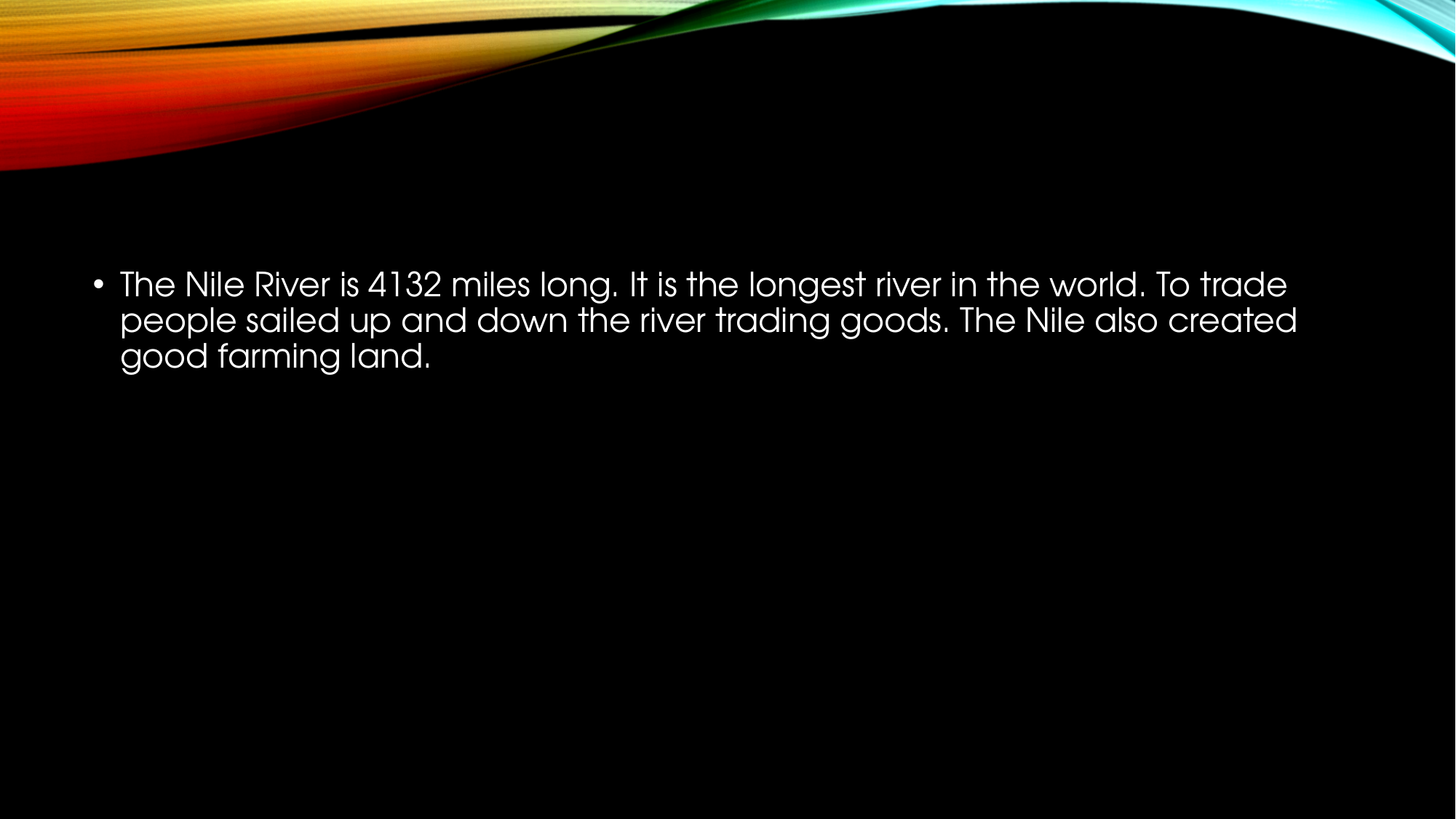

#
The Nile River is 4132 miles long. It is the longest river in the world. To trade people sailed up and down the river trading goods. The Nile also created good farming land.